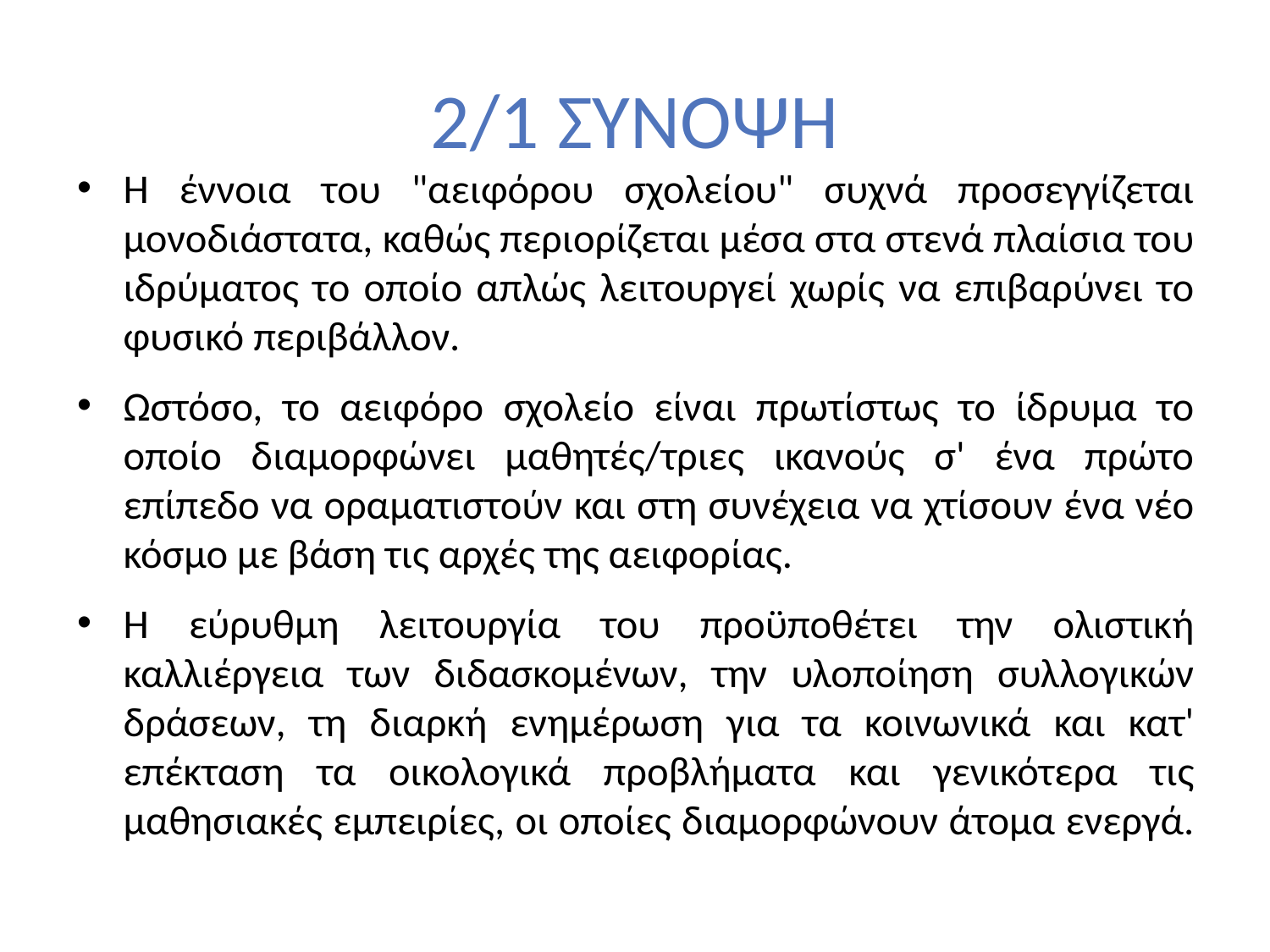

# 2/1 ΣΥΝΟΨΗ
Η έννοια του "αειφόρου σχολείου" συχνά προσεγγίζεται μονοδιάστατα, καθώς περιορίζεται μέσα στα στενά πλαίσια του ιδρύματος το οποίο απλώς λειτουργεί χωρίς να επιβαρύνει το φυσικό περιβάλλον.
Ωστόσο, το αειφόρο σχολείο είναι πρωτίστως το ίδρυμα το οποίο διαμορφώνει μαθητές/τριες ικανούς σ' ένα πρώτο επίπεδο να οραματιστούν και στη συνέχεια να χτίσουν ένα νέο κόσμο με βάση τις αρχές της αειφορίας.
Η εύρυθμη λειτουργία του προϋποθέτει την ολιστική καλλιέργεια των διδασκομένων, την υλοποίηση συλλογικών δράσεων, τη διαρκή ενημέρωση για τα κοινωνικά και κατ' επέκταση τα οικολογικά προβλήματα και γενικότερα τις μαθησιακές εμπειρίες, οι οποίες διαμορφώνουν άτομα ενεργά.